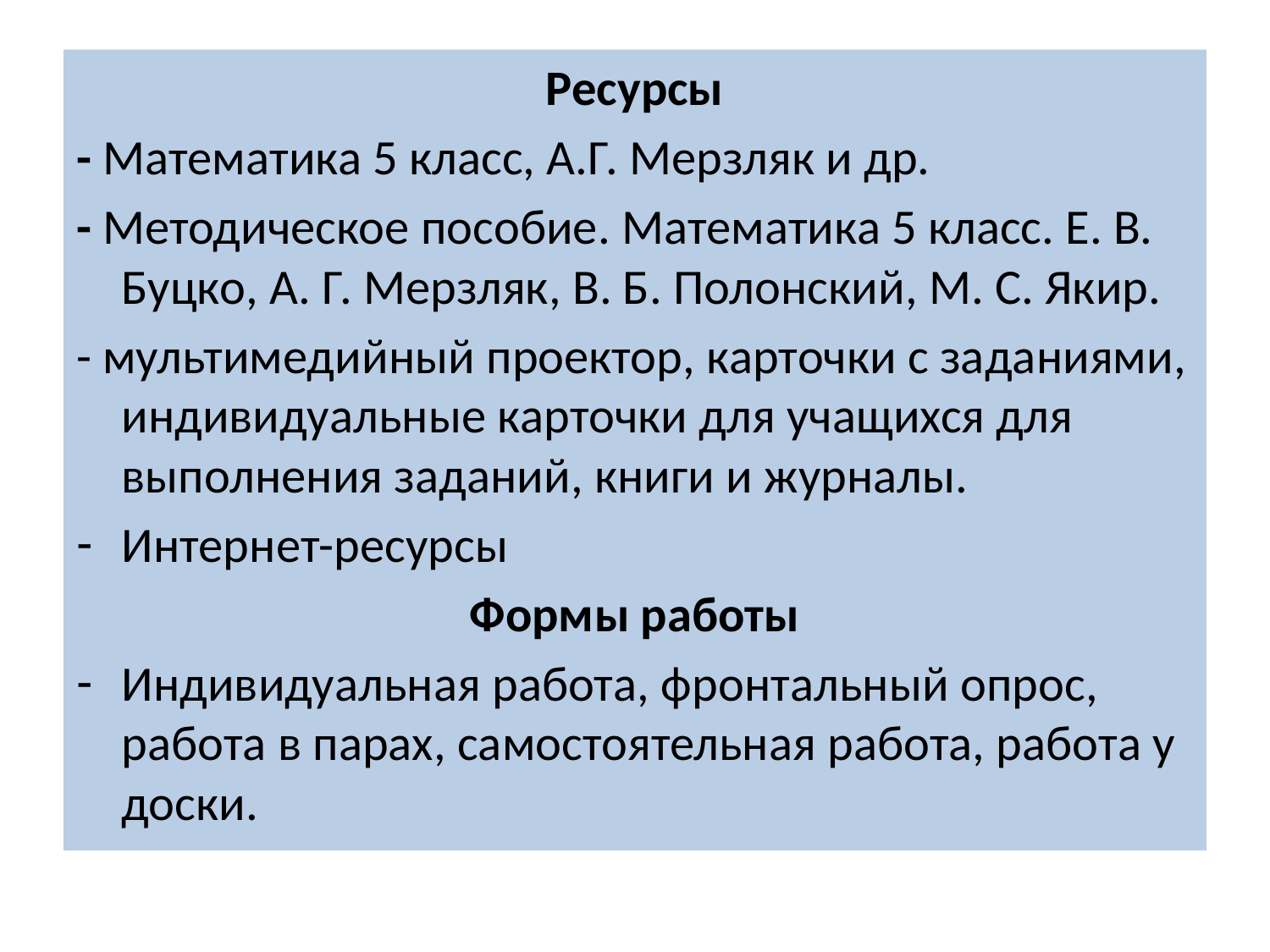

Ресурсы
- Математика 5 класс, А.Г. Мерзляк и др.
- Методическое пособие. Математика 5 класс. Е. В. Буцко, А. Г. Мерзляк, В. Б. Полонский, М. С. Якир.
- мультимедийный проектор, карточки с заданиями, индивидуальные карточки для учащихся для выполнения заданий, книги и журналы.
Интернет-ресурсы
Формы работы
Индивидуальная работа, фронтальный опрос, работа в парах, самостоятельная работа, работа у доски.